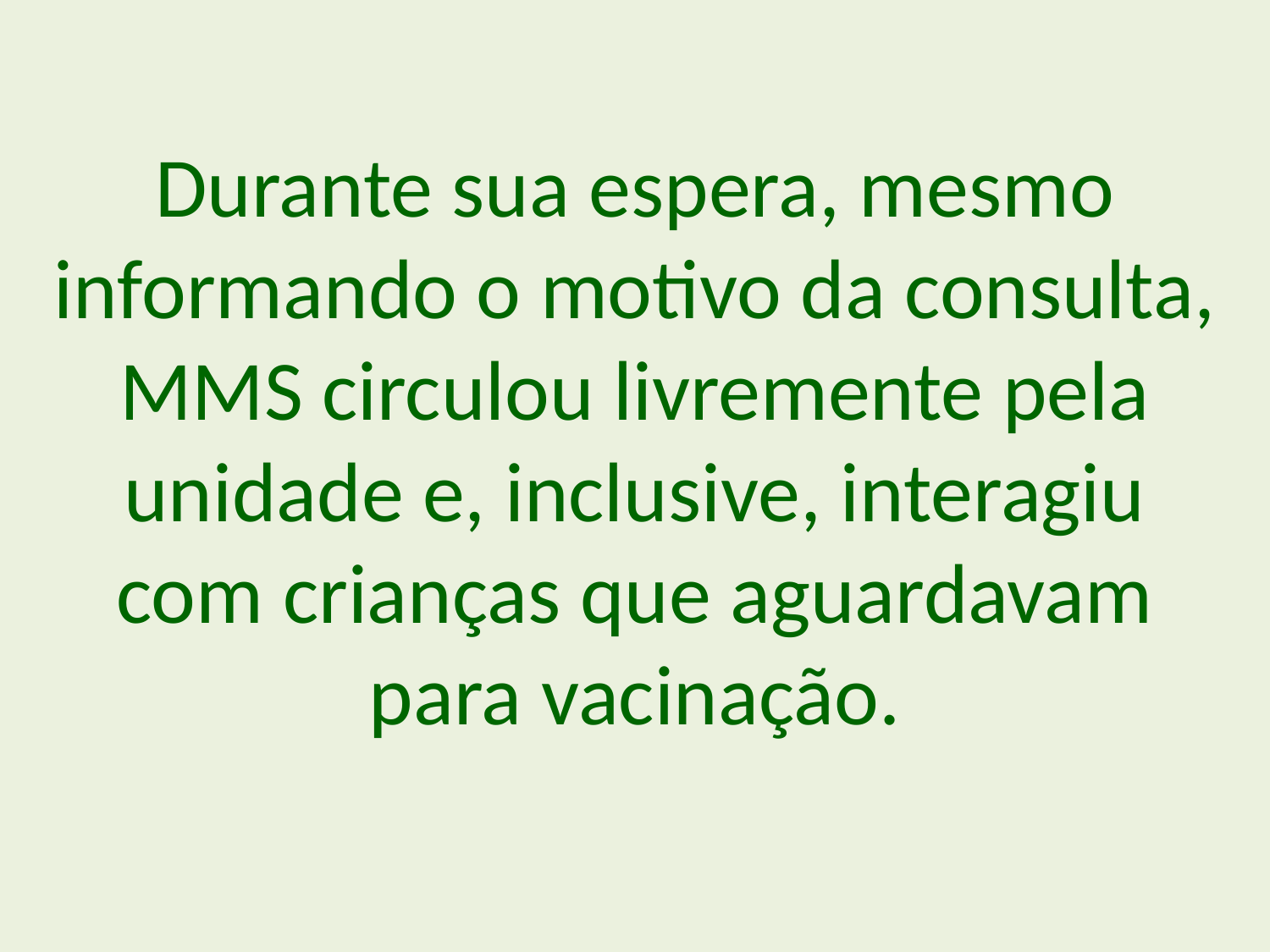

Durante sua espera, mesmo informando o motivo da consulta, MMS circulou livremente pela unidade e, inclusive, interagiu com crianças que aguardavam para vacinação.